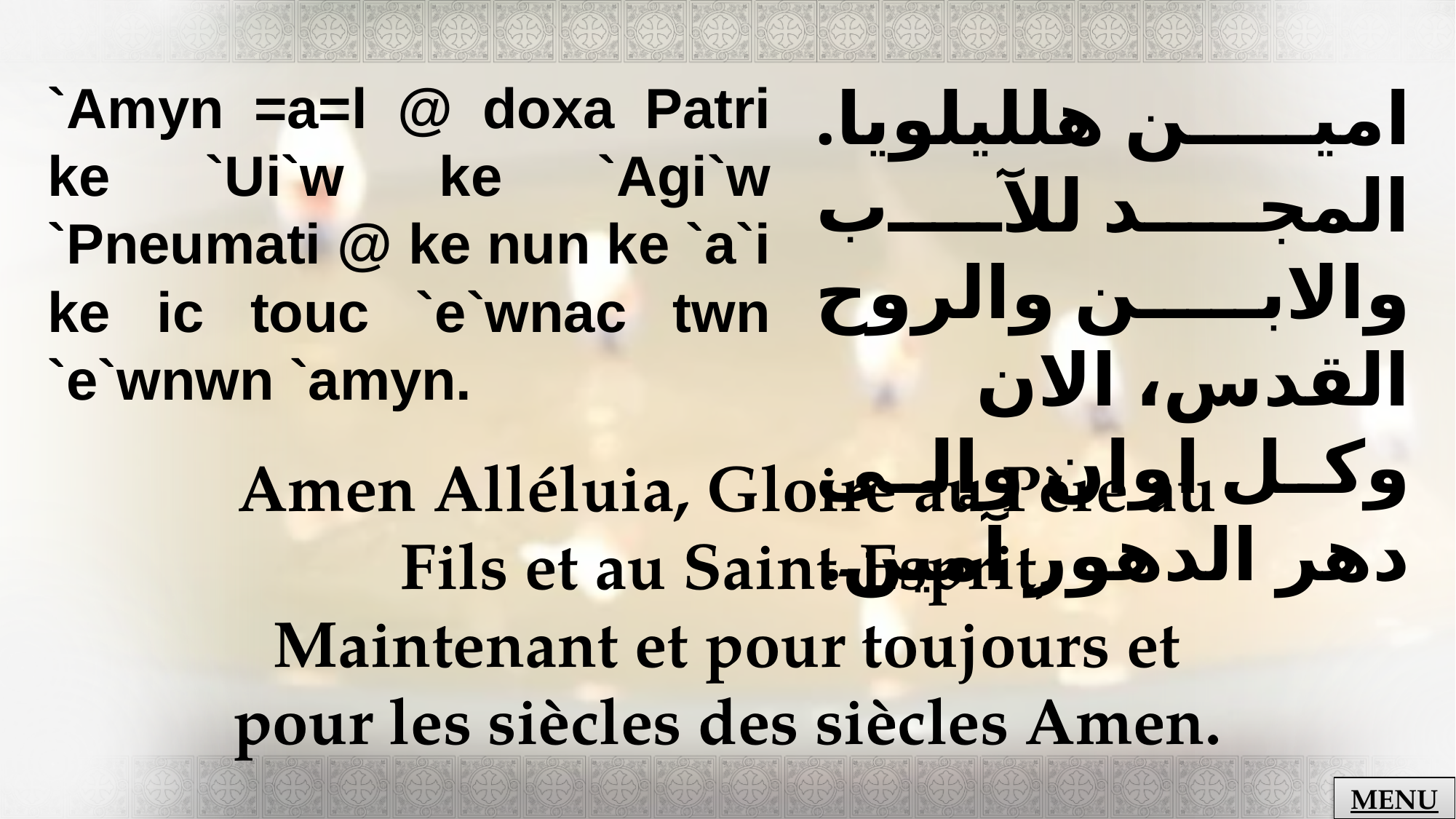

`Amyn =a=l @ doxa Patri ke `Ui`w ke `Agi`w `Pneumati @ ke nun ke `a`i ke ic touc `e`wnac twn `e`wnwn `amyn.
امين هلليلويا. المجد للآب والابن والروح القدس، الان وكل اوان وإلى دهر الدهور آمين.
Amen Alléluia, Gloire au Père au Fils et au Saint-Esprit, Maintenant et pour toujours et pour les siècles des siècles Amen.
MENU